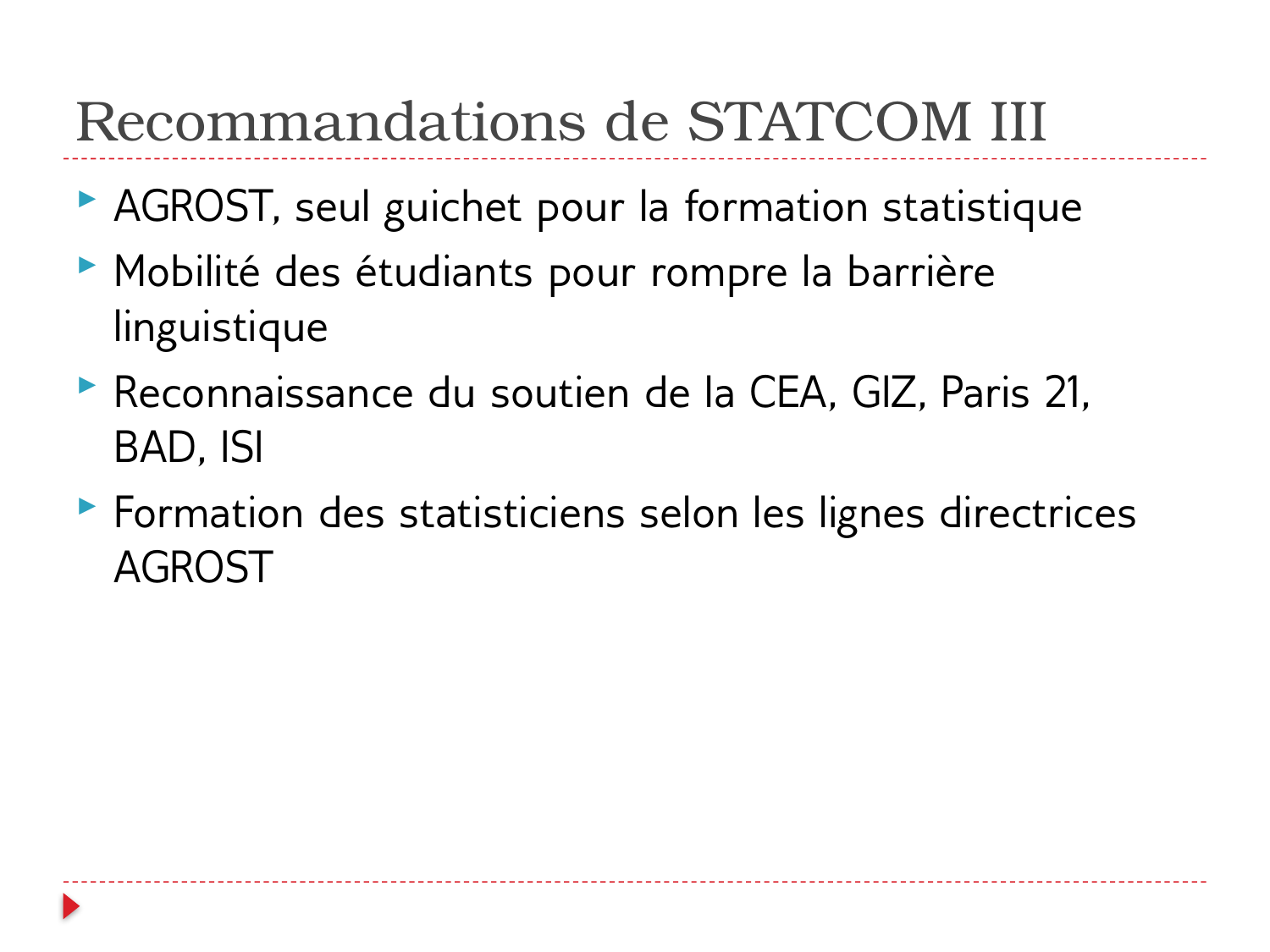

# Recommandations de STATCOM III
AGROST, seul guichet pour la formation statistique
Mobilité des étudiants pour rompre la barrière linguistique
Reconnaissance du soutien de la CEA, GIZ, Paris 21, BAD, ISI
Formation des statisticiens selon les lignes directrices AGROST